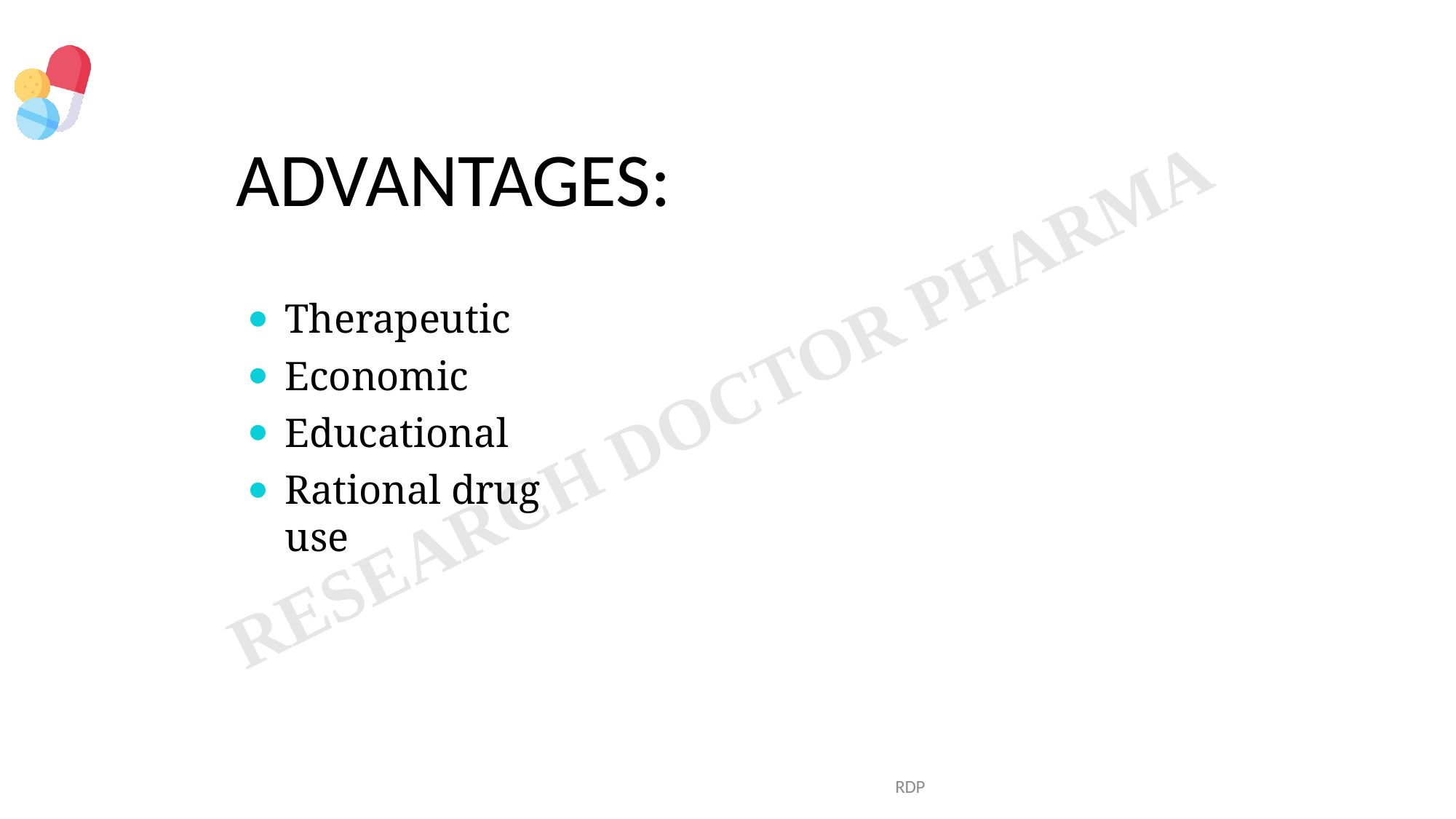

# ADVANTAGES:
Therapeutic
Economic
Educational
Rational drug use
RDP
4